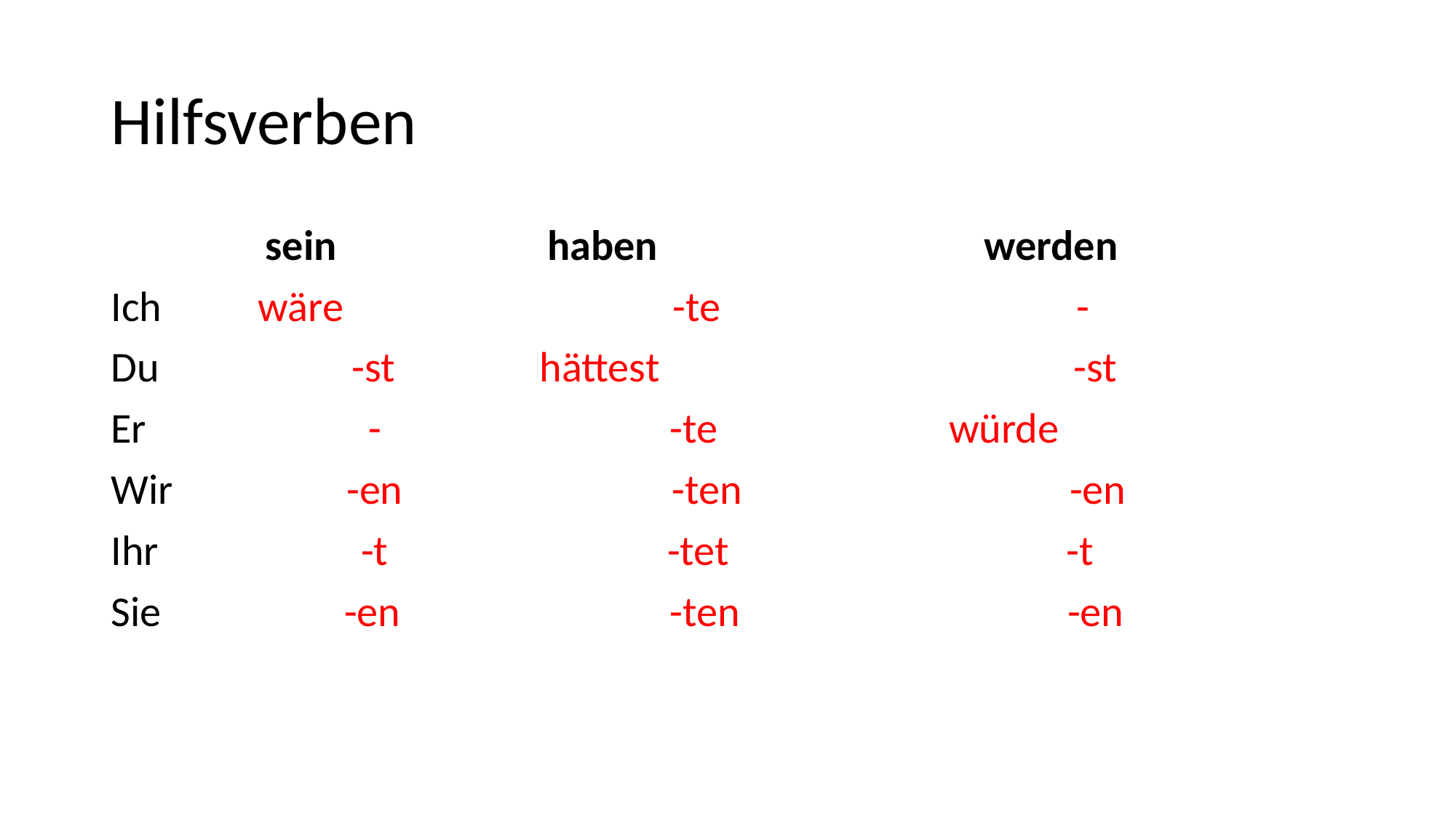

# Hilfsverben
                sein		haben			werden
Ich          wäre		             -te                                     -
Du                    -st               hättest                                           -st
Er                       -                              -te                        würde
Wir                  -en                            -ten                                  -en
Ihr                     -t                             -tet                                   -t
Sie                   -en                            -ten                                  -en